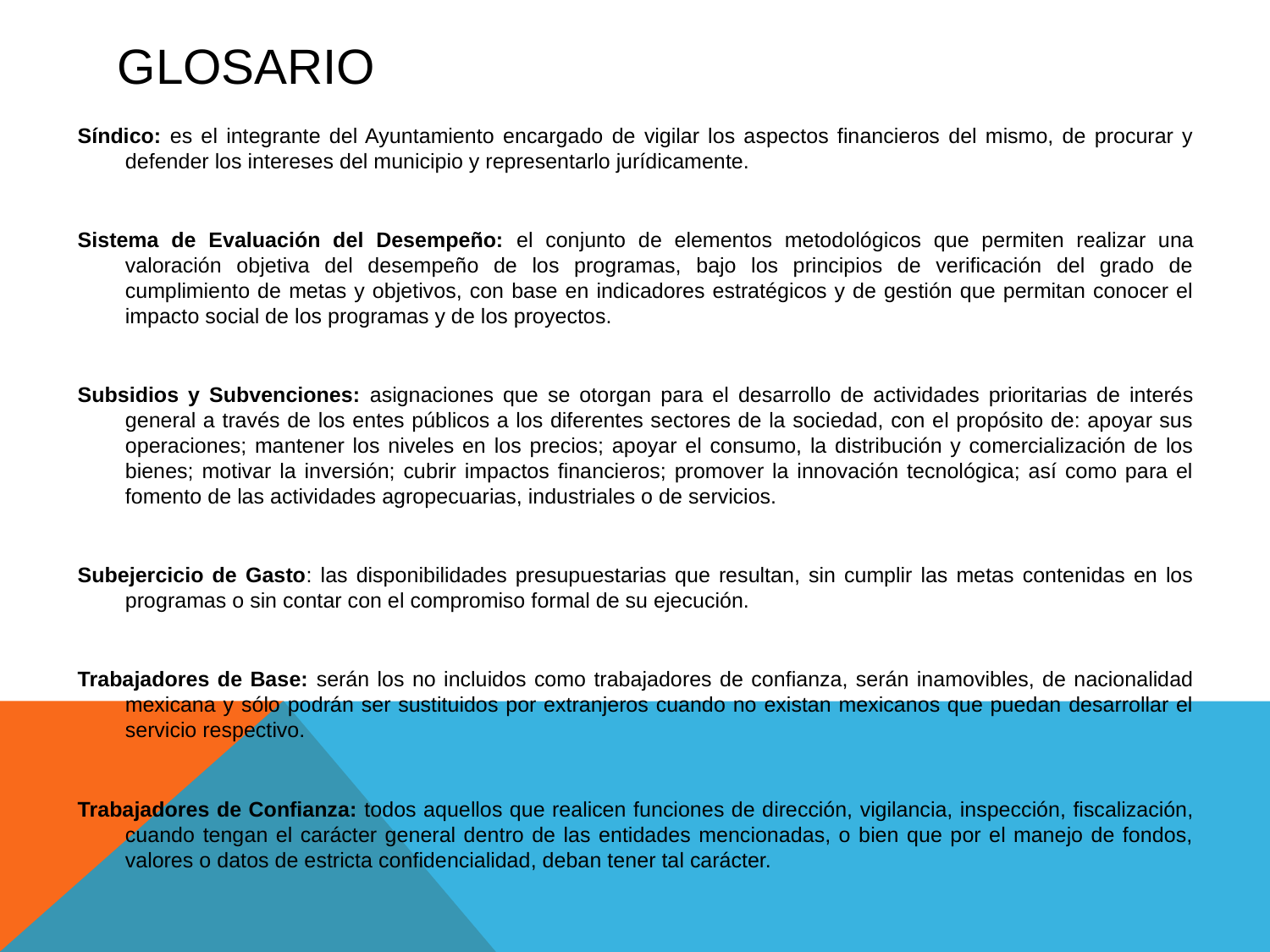

# GLOSARIO
Síndico: es el integrante del Ayuntamiento encargado de vigilar los aspectos financieros del mismo, de procurar y defender los intereses del municipio y representarlo jurídicamente.

Sistema de Evaluación del Desempeño: el conjunto de elementos metodológicos que permiten realizar una valoración objetiva del desempeño de los programas, bajo los principios de verificación del grado de cumplimiento de metas y objetivos, con base en indicadores estratégicos y de gestión que permitan conocer el impacto social de los programas y de los proyectos.

Subsidios y Subvenciones: asignaciones que se otorgan para el desarrollo de actividades prioritarias de interés general a través de los entes públicos a los diferentes sectores de la sociedad, con el propósito de: apoyar sus operaciones; mantener los niveles en los precios; apoyar el consumo, la distribución y comercialización de los bienes; motivar la inversión; cubrir impactos financieros; promover la innovación tecnológica; así como para el fomento de las actividades agropecuarias, industriales o de servicios.

Subejercicio de Gasto: las disponibilidades presupuestarias que resultan, sin cumplir las metas contenidas en los programas o sin contar con el compromiso formal de su ejecución.

Trabajadores de Base: serán los no incluidos como trabajadores de confianza, serán inamovibles, de nacionalidad mexicana y sólo podrán ser sustituidos por extranjeros cuando no existan mexicanos que puedan desarrollar el servicio respectivo.

Trabajadores de Confianza: todos aquellos que realicen funciones de dirección, vigilancia, inspección, fiscalización, cuando tengan el carácter general dentro de las entidades mencionadas, o bien que por el manejo de fondos, valores o datos de estricta confidencialidad, deban tener tal carácter.